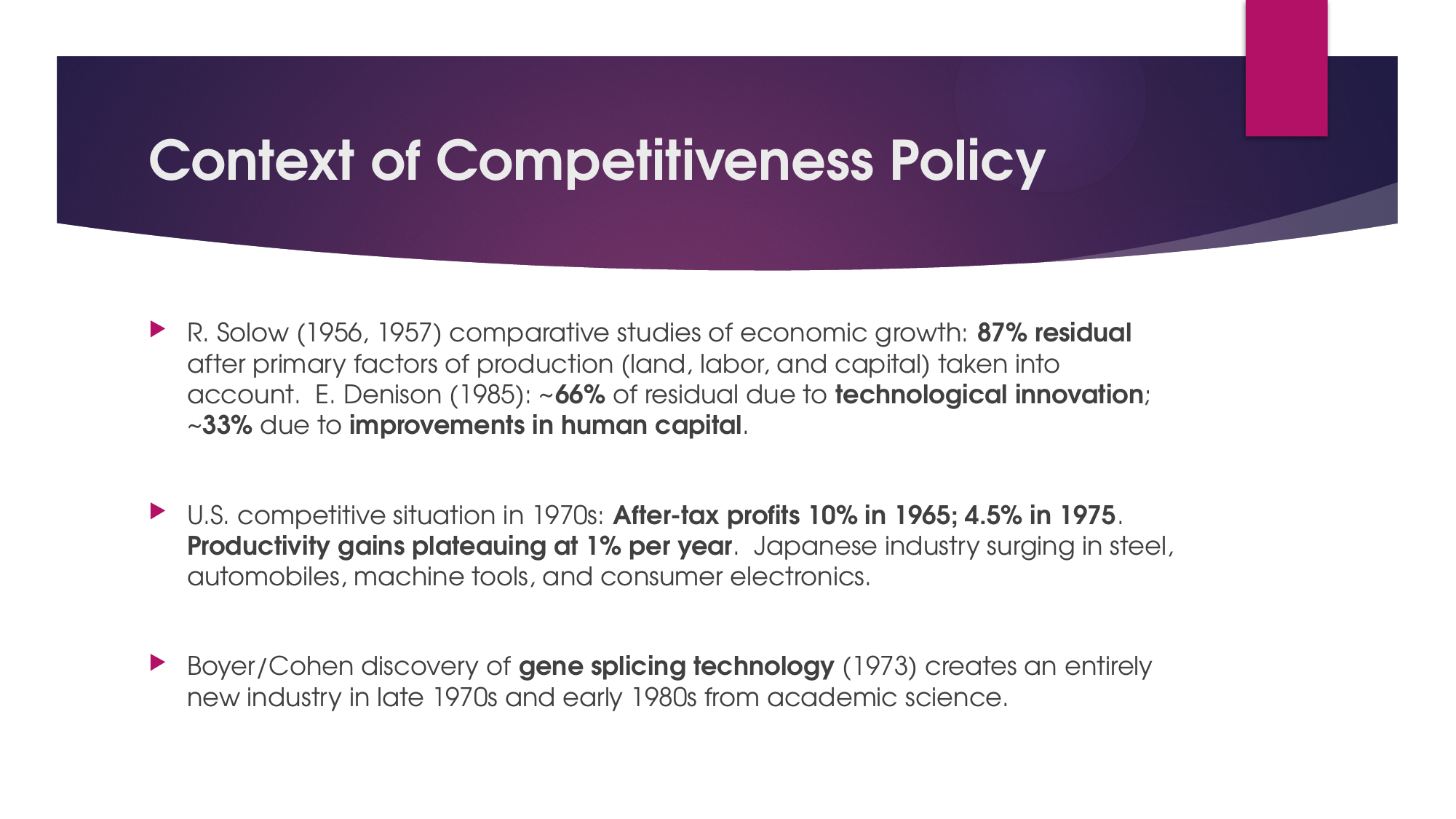

# Context of Competitiveness Policy
R. Solow (1956, 1957) comparative studies of economic growth: 87% residual after primary factors of production (land, labor, and capital) taken into account.  E. Denison (1985): ~66% of residual due to technological innovation; ~33% due to improvements in human capital.

U.S. competitive situation in 1970s: After-tax profits 10% in 1965; 4.5% in 1975.  Productivity gains plateauing at 1% per year.  Japanese industry surging in steel, automobiles, machine tools, and consumer electronics.

Boyer/Cohen discovery of gene splicing technology (1973) creates an entirely new industry in late 1970s and early 1980s from academic science.